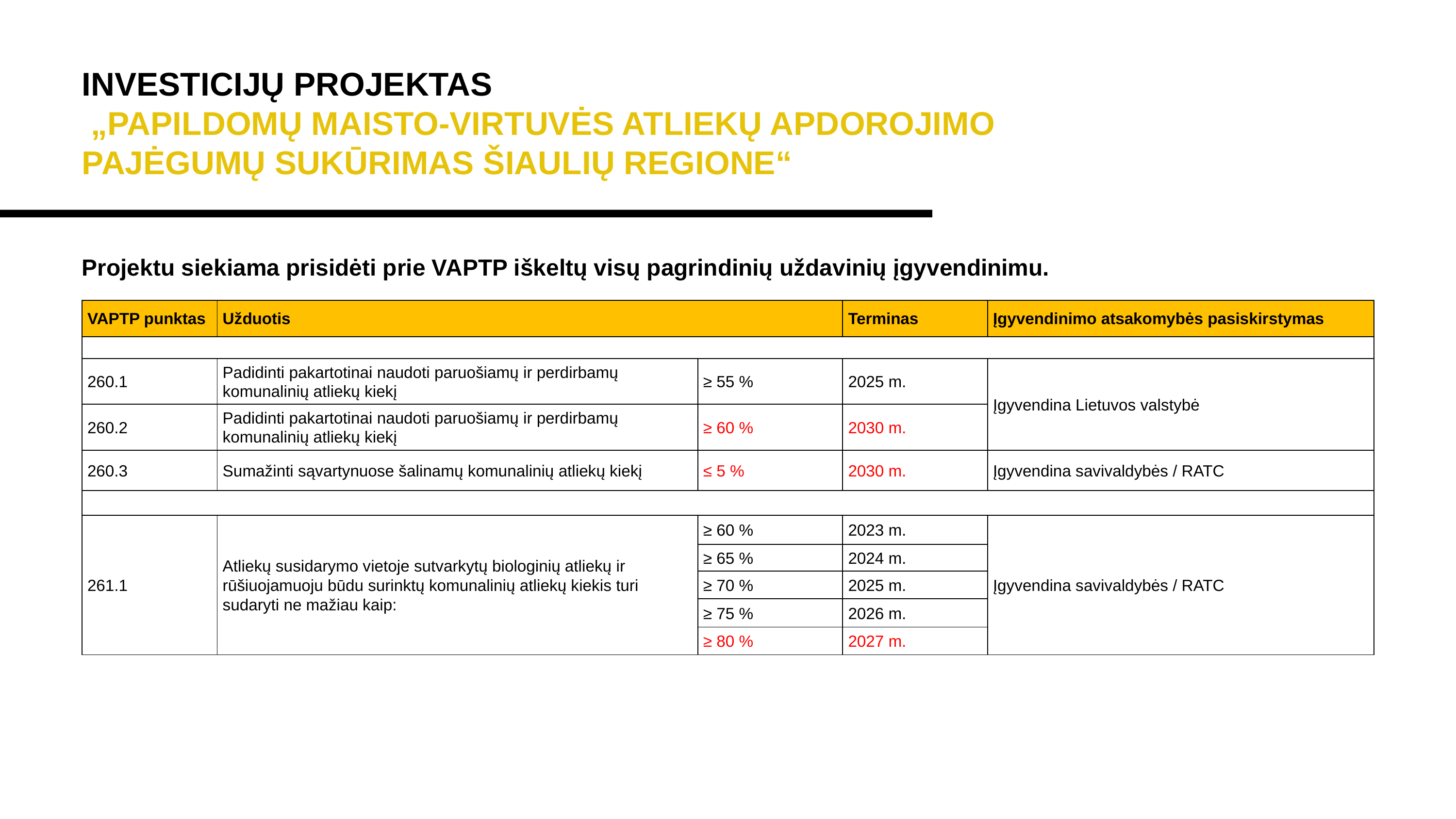

INVESTICIJŲ PROJEKTAS
 „PAPILDOMŲ MAISTO-VIRTUVĖS ATLIEKŲ APDOROJIMO PAJĖGUMŲ SUKŪRIMAS ŠIAULIŲ REGIONE“

Projektu siekiama prisidėti prie VAPTP iškeltų visų pagrindinių uždavinių įgyvendinimu.
| VAPTP punktas | Užduotis |  | Terminas | Įgyvendinimo atsakomybės pasiskirstymas |
| --- | --- | --- | --- | --- |
|  |  |  |  |  |
| 260.1 | Padidinti pakartotinai naudoti paruošiamų ir perdirbamų komunalinių atliekų kiekį | ≥ 55 % | 2025 m. | Įgyvendina Lietuvos valstybė |
| 260.2 | Padidinti pakartotinai naudoti paruošiamų ir perdirbamų komunalinių atliekų kiekį | ≥ 60 % | 2030 m. |  |
| 260.3 | Sumažinti sąvartynuose šalinamų komunalinių atliekų kiekį | ≤ 5 % | 2030 m. | Įgyvendina savivaldybės / RATC |
|  |  |  |  |  |
| 261.1 | Atliekų susidarymo vietoje sutvarkytų biologinių atliekų ir rūšiuojamuoju būdu surinktų komunalinių atliekų kiekis turi sudaryti ne mažiau kaip: | ≥ 60 % | 2023 m. | Įgyvendina savivaldybės / RATC |
|  |  | ≥ 65 % | 2024 m. |  |
|  |  | ≥ 70 % | 2025 m. |  |
|  |  | ≥ 75 % | 2026 m. |  |
|  |  | ≥ 80 % | 2027 m. |  |